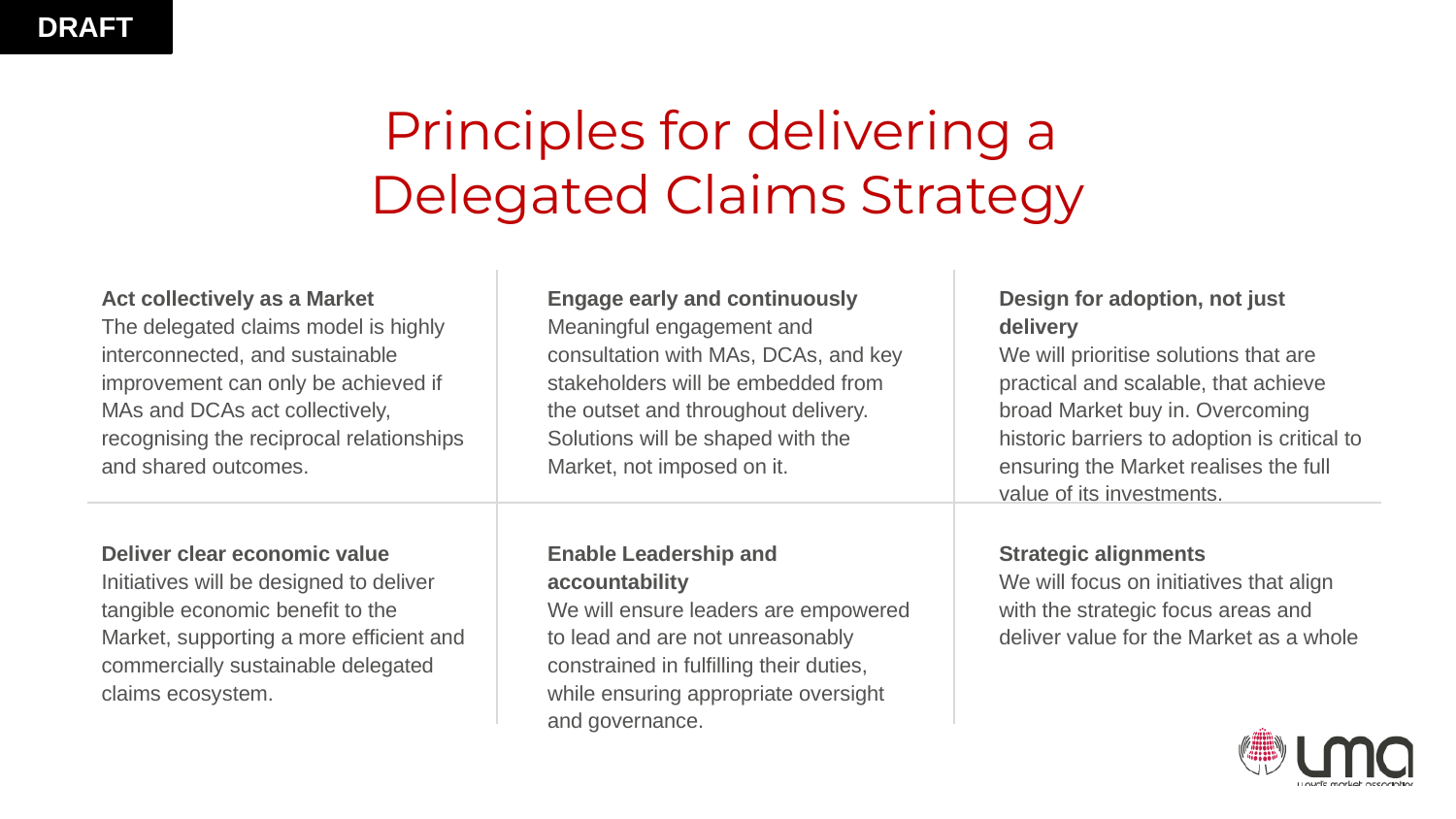

DRAFT
Principles for delivering a
Delegated Claims Strategy
Act collectively as a Market
The delegated claims model is highly interconnected, and sustainable improvement can only be achieved if MAs and DCAs act collectively, recognising the reciprocal relationships and shared outcomes.
Engage early and continuously
Meaningful engagement and consultation with MAs, DCAs, and key stakeholders will be embedded from the outset and throughout delivery. Solutions will be shaped with the Market, not imposed on it.
Design for adoption, not just delivery
We will prioritise solutions that are practical and scalable, that achieve broad Market buy in. Overcoming historic barriers to adoption is critical to ensuring the Market realises the full value of its investments.
Deliver clear economic value
Initiatives will be designed to deliver tangible economic benefit to the Market, supporting a more efficient and commercially sustainable delegated claims ecosystem.
Enable Leadership and accountability
We will ensure leaders are empowered to lead and are not unreasonably constrained in fulfilling their duties, while ensuring appropriate oversight and governance.
Strategic alignments
We will focus on initiatives that align with the strategic focus areas and deliver value for the Market as a whole